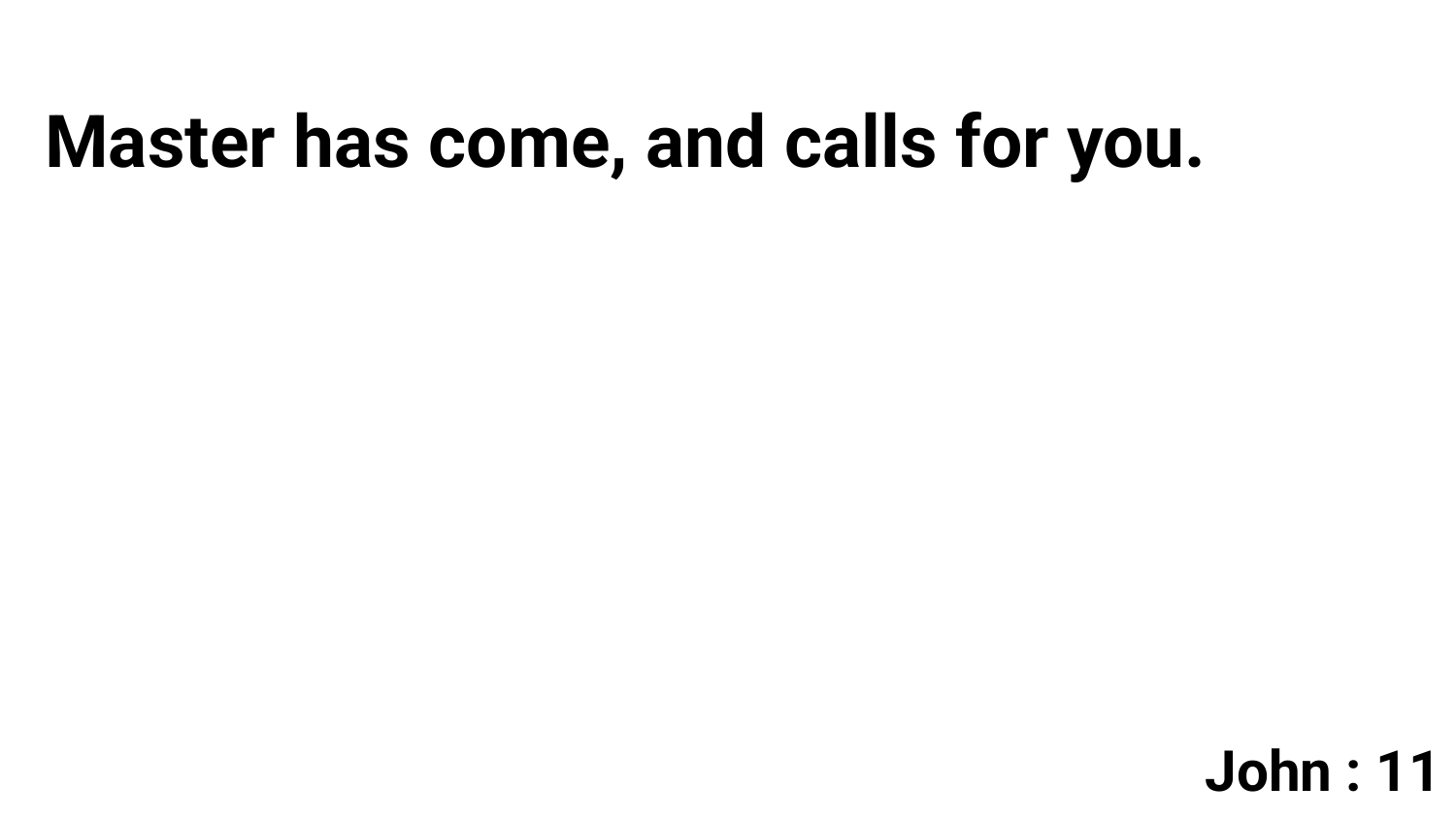

Master has come, and calls for you.
John : 11